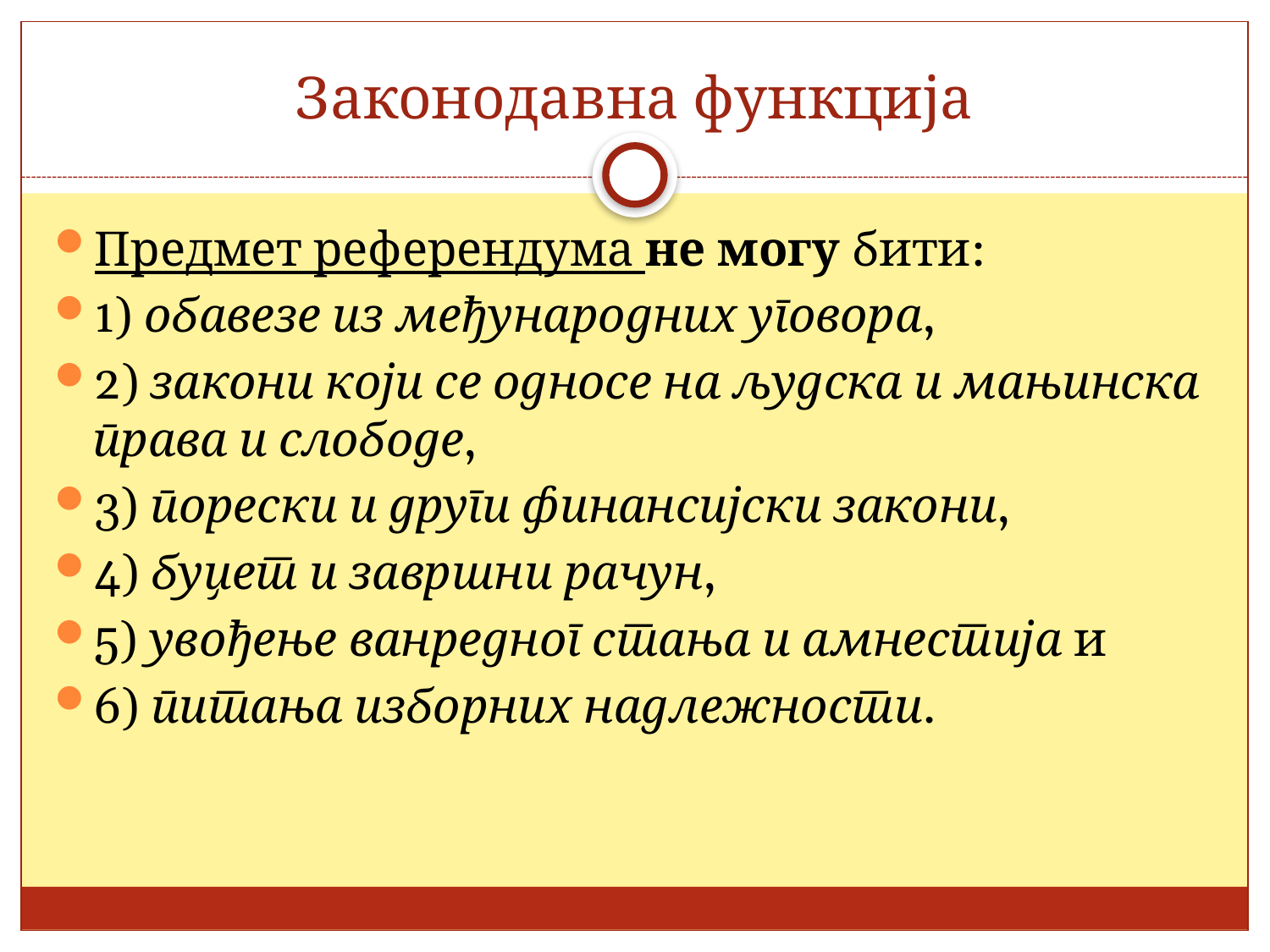

# Законодавна функција
Предмет референдума не могу бити:
1) обавезе из међународних уговора,
2) закони који се односе на људска и мањинска права и слободе,
3) порески и други финансијски закони,
4) буџет и завршни рачун,
5) увођење ванредног стања и амнестија и
6) питања изборних надлежности.